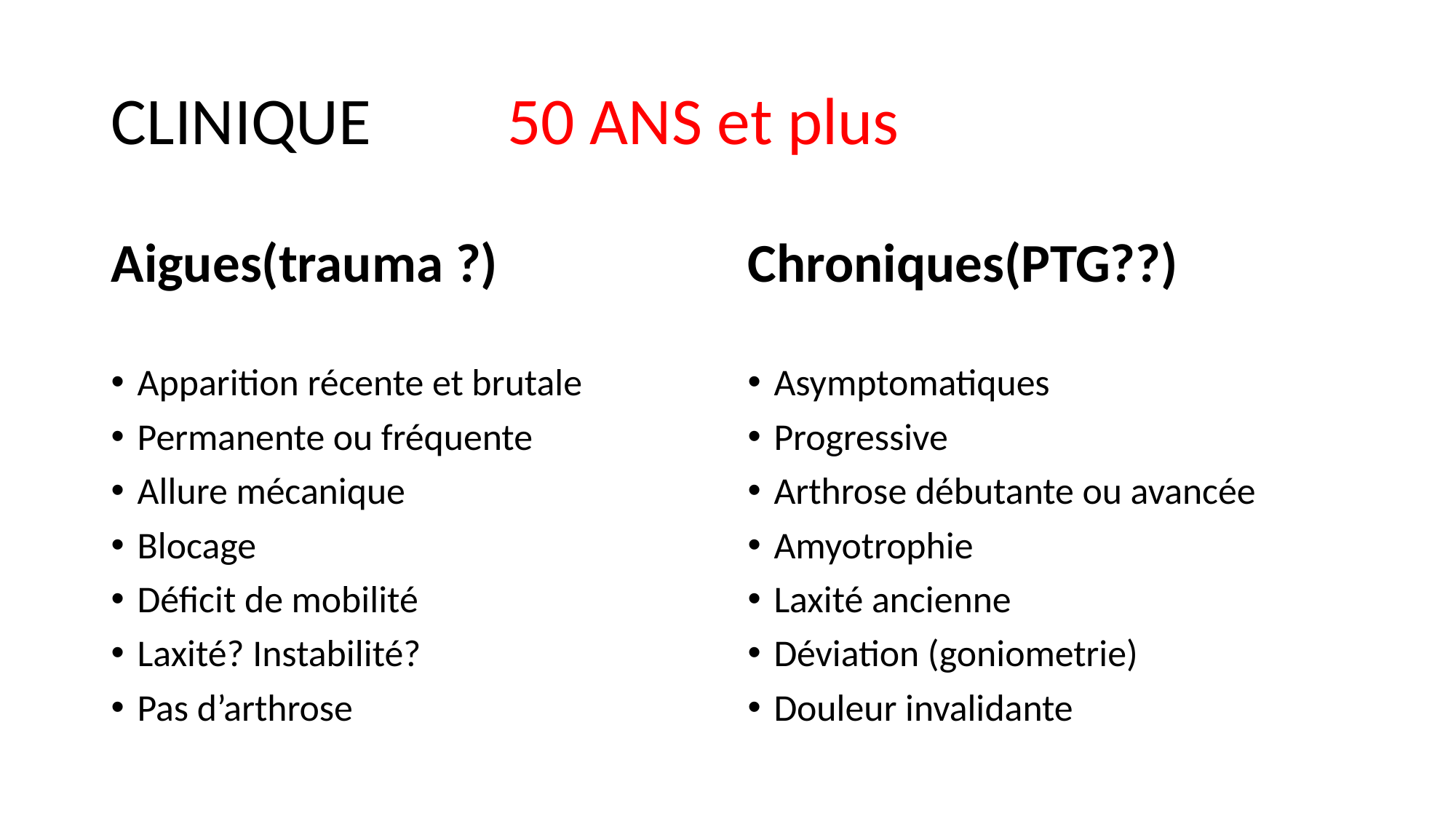

# CLINIQUE         50 ANS et plus
Aigues(trauma ?)
Chroniques(PTG??)

Apparition récente et brutale
Permanente ou fréquente
Allure mécanique
Blocage
Déficit de mobilité
Laxité? Instabilité?
Pas d’arthrose

Asymptomatiques
Progressive
Arthrose débutante ou avancée
Amyotrophie
Laxité ancienne
Déviation (goniometrie)
Douleur invalidante